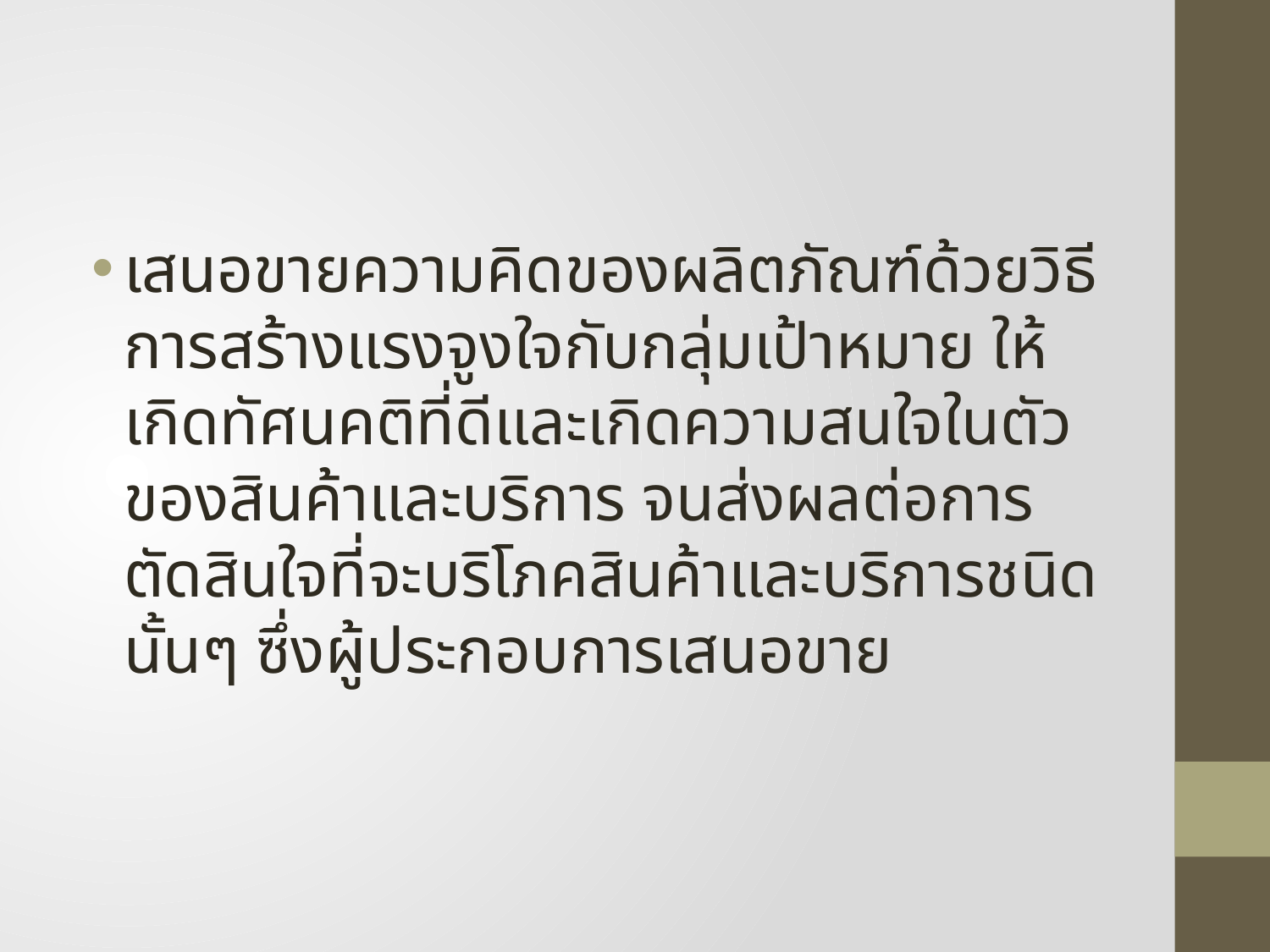

#
เสนอขายความคิดของผลิตภัณฑ์ด้วยวิธีการสร้างแรงจูงใจกับกลุ่มเป้าหมาย ให้เกิดทัศนคติที่ดีและเกิดความสนใจในตัวของสินค้าและบริการ จนส่งผลต่อการตัดสินใจที่จะบริโภคสินค้าและบริการชนิดนั้นๆ ซึ่งผู้ประกอบการเสนอขาย